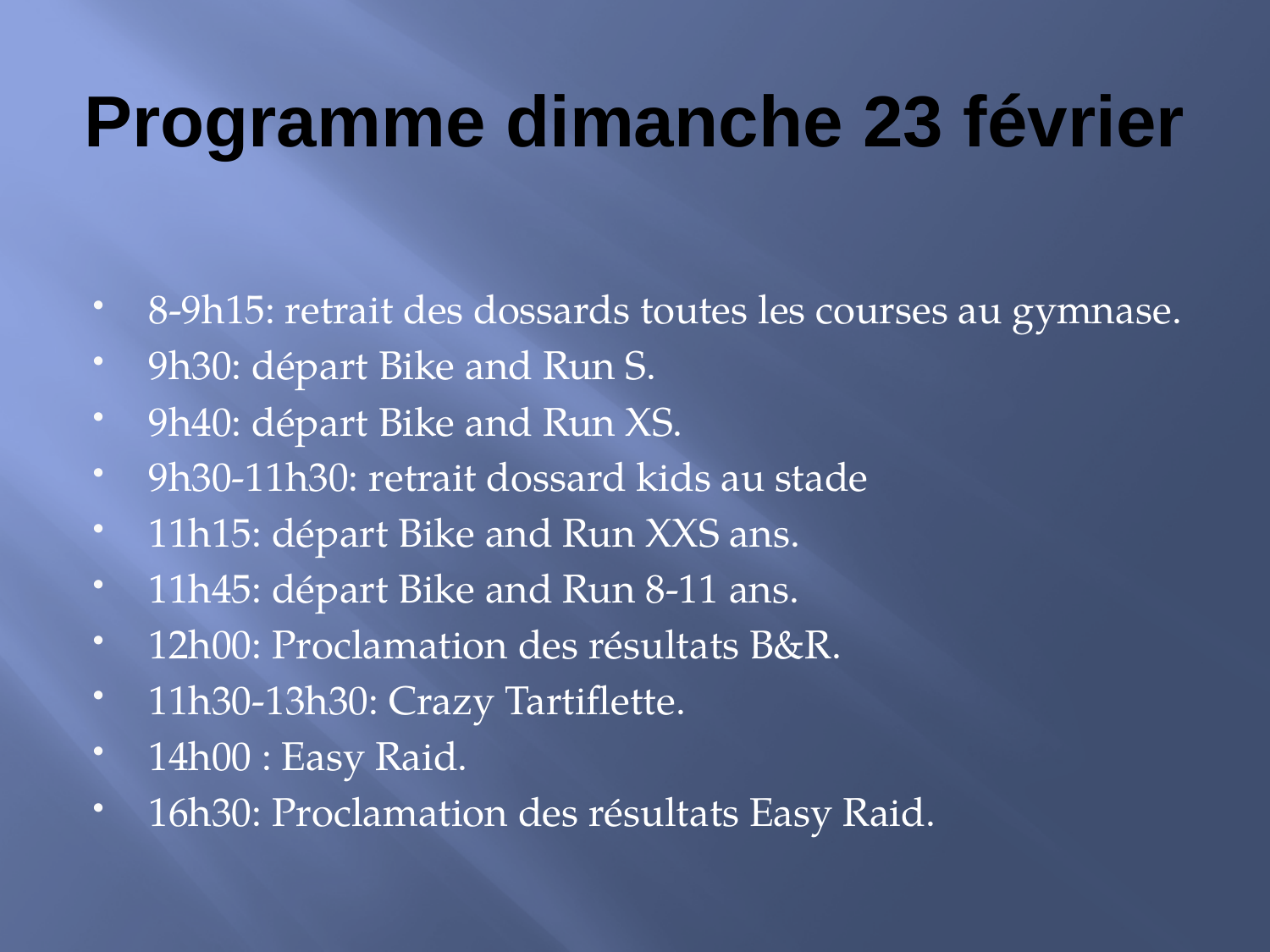

# Programme dimanche 23 février

8-9h15: retrait des dossards toutes les courses au gymnase.
9h30: départ Bike and Run S.
9h40: départ Bike and Run XS.
9h30-11h30: retrait dossard kids au stade
11h15: départ Bike and Run XXS ans.
11h45: départ Bike and Run 8-11 ans.
12h00: Proclamation des résultats B&R.
11h30-13h30: Crazy Tartiflette.
14h00 : Easy Raid.
16h30: Proclamation des résultats Easy Raid.